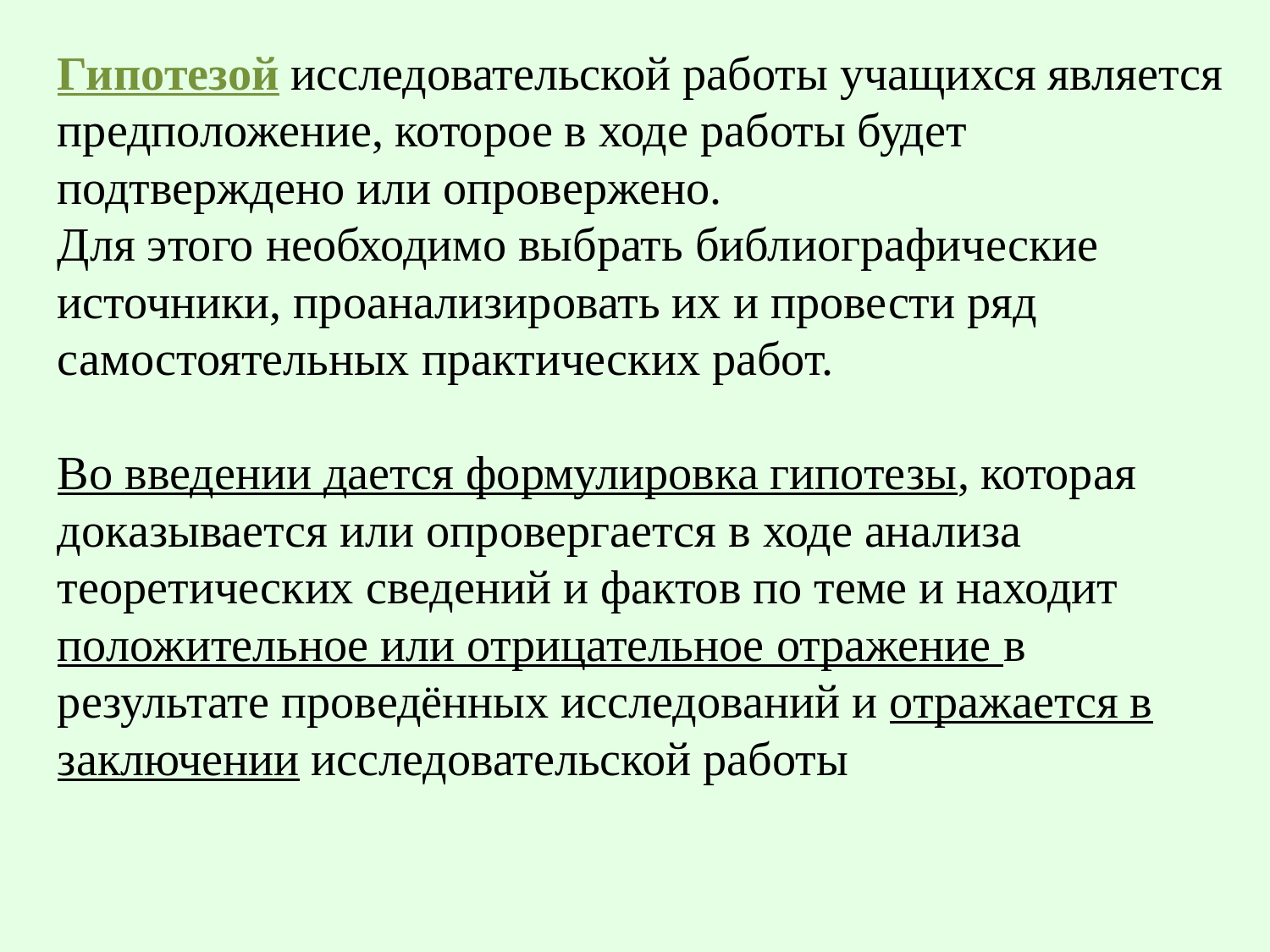

Гипотезой исследовательской работы учащихся является предположение, которое в ходе работы будет подтверждено или опровержено.
Для этого необходимо выбрать библиографические источники, проанализировать их и провести ряд самостоятельных практических работ.

Во введении дается формулировка гипотезы, которая доказывается или опровергается в ходе анализа теоретических сведений и фактов по теме и находит положительное или отрицательное отражение в результате проведённых исследований и отражается в заключении исследовательской работы